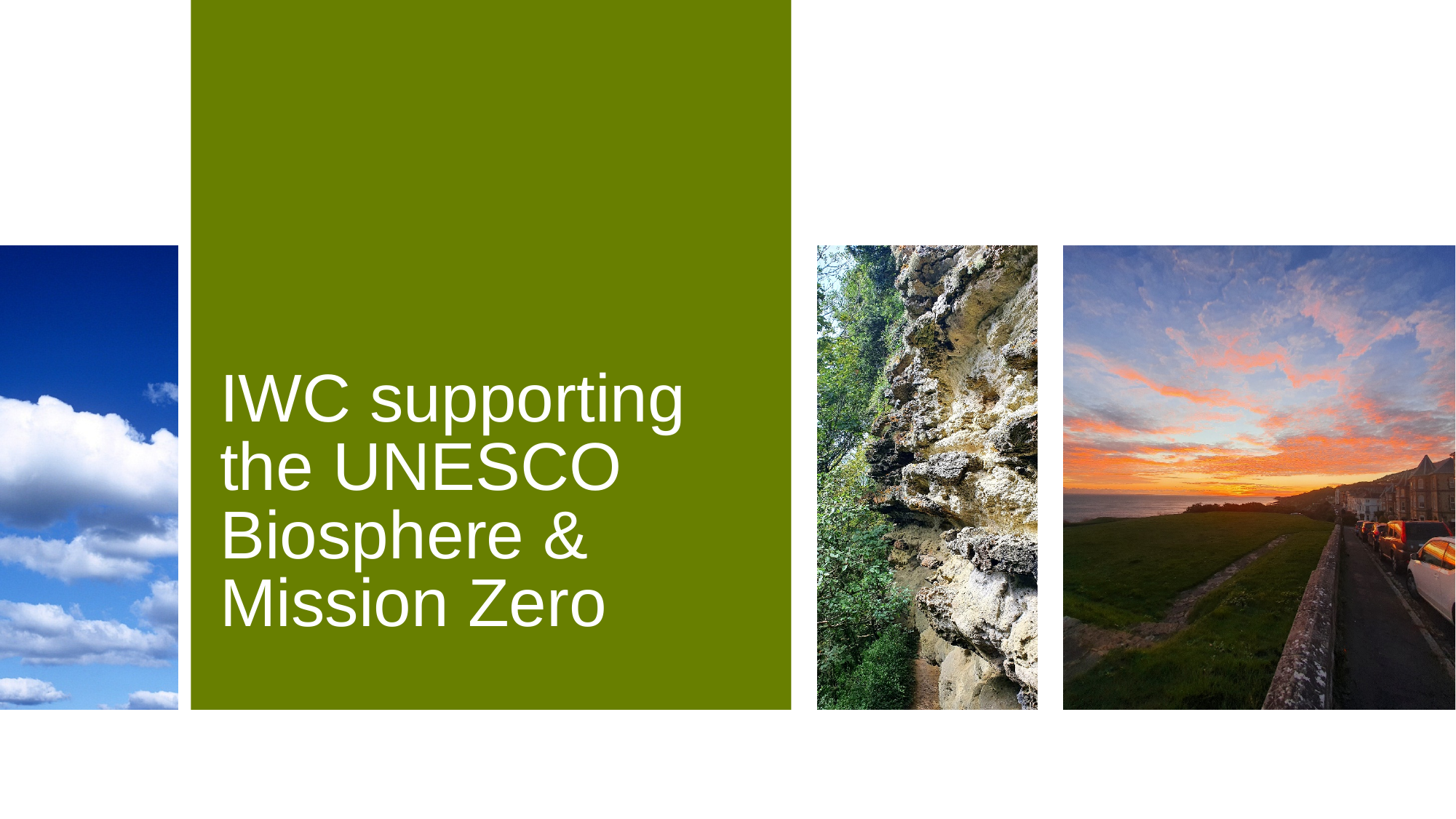

# IWC supporting the UNESCO Biosphere & Mission Zero